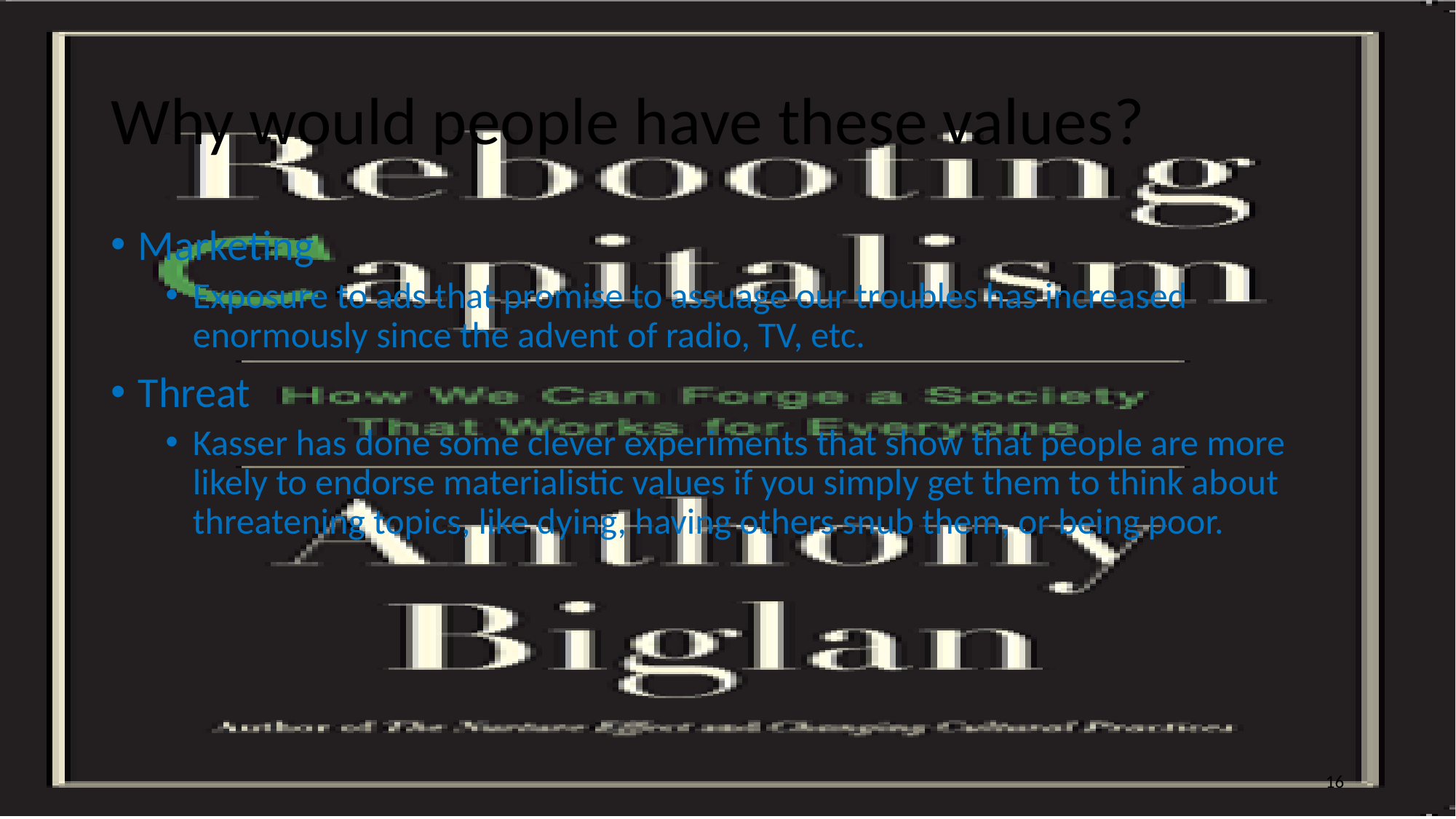

# Why would people have these values?
Marketing
Exposure to ads that promise to assuage our troubles has increased enormously since the advent of radio, TV, etc.
Threat
Kasser has done some clever experiments that show that people are more likely to endorse materialistic values if you simply get them to think about threatening topics, like dying, having others snub them, or being poor.
16